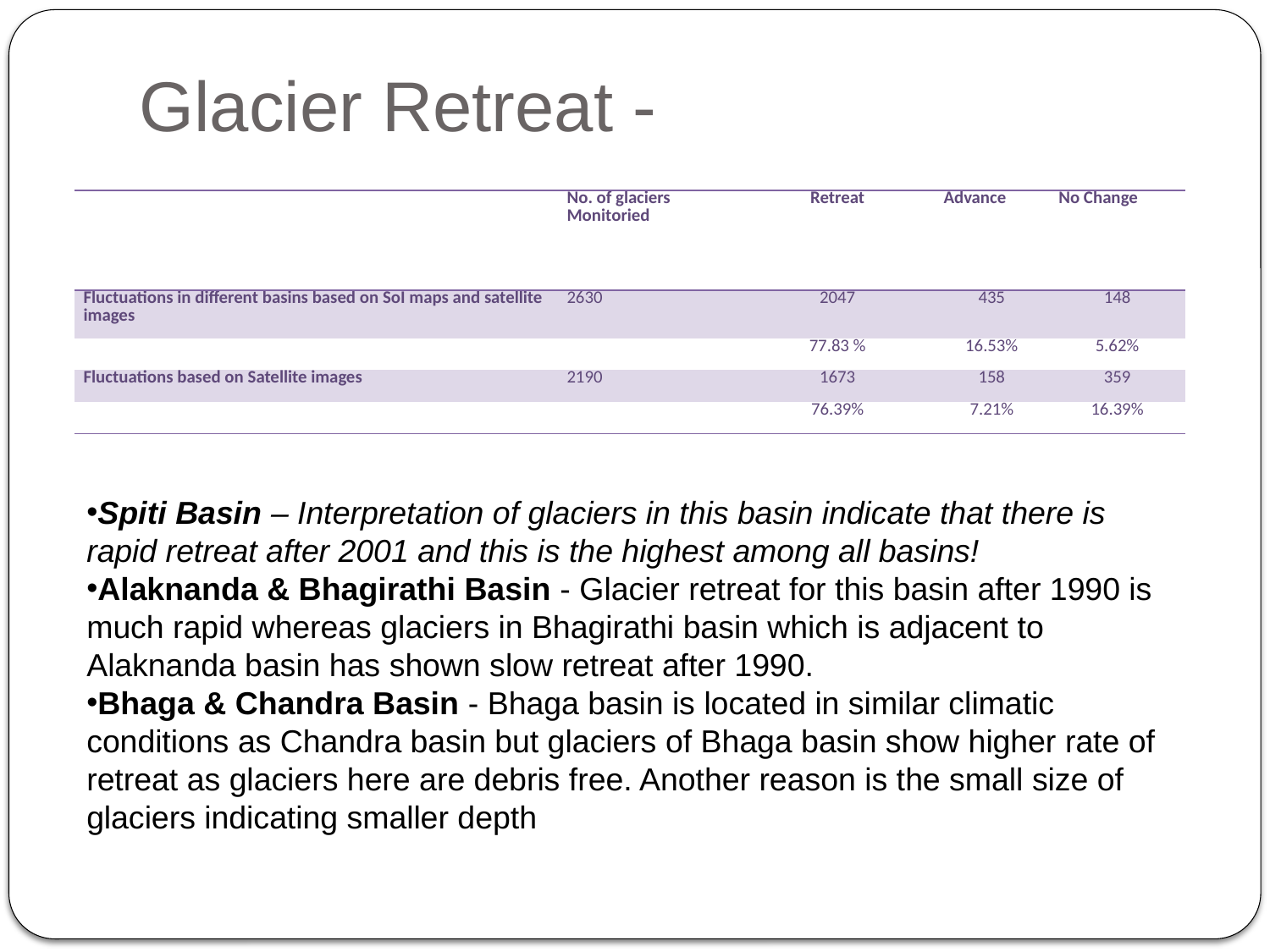

# Glacier Retreat -
|  | No. of glaciers Monitoried | Retreat | Advance | No Change |
| --- | --- | --- | --- | --- |
| Fluctuations in different basins based on SoI maps and satellite images | 2630 | 2047 | 435 | 148 |
|  |  | 77.83 % | 16.53% | 5.62% |
| Fluctuations based on Satellite images | 2190 | 1673 | 158 | 359 |
|  |  | 76.39% | 7.21% | 16.39% |
Spiti Basin – Interpretation of glaciers in this basin indicate that there is rapid retreat after 2001 and this is the highest among all basins!
Alaknanda & Bhagirathi Basin - Glacier retreat for this basin after 1990 is much rapid whereas glaciers in Bhagirathi basin which is adjacent to Alaknanda basin has shown slow retreat after 1990.
Bhaga & Chandra Basin - Bhaga basin is located in similar climatic conditions as Chandra basin but glaciers of Bhaga basin show higher rate of retreat as glaciers here are debris free. Another reason is the small size of glaciers indicating smaller depth